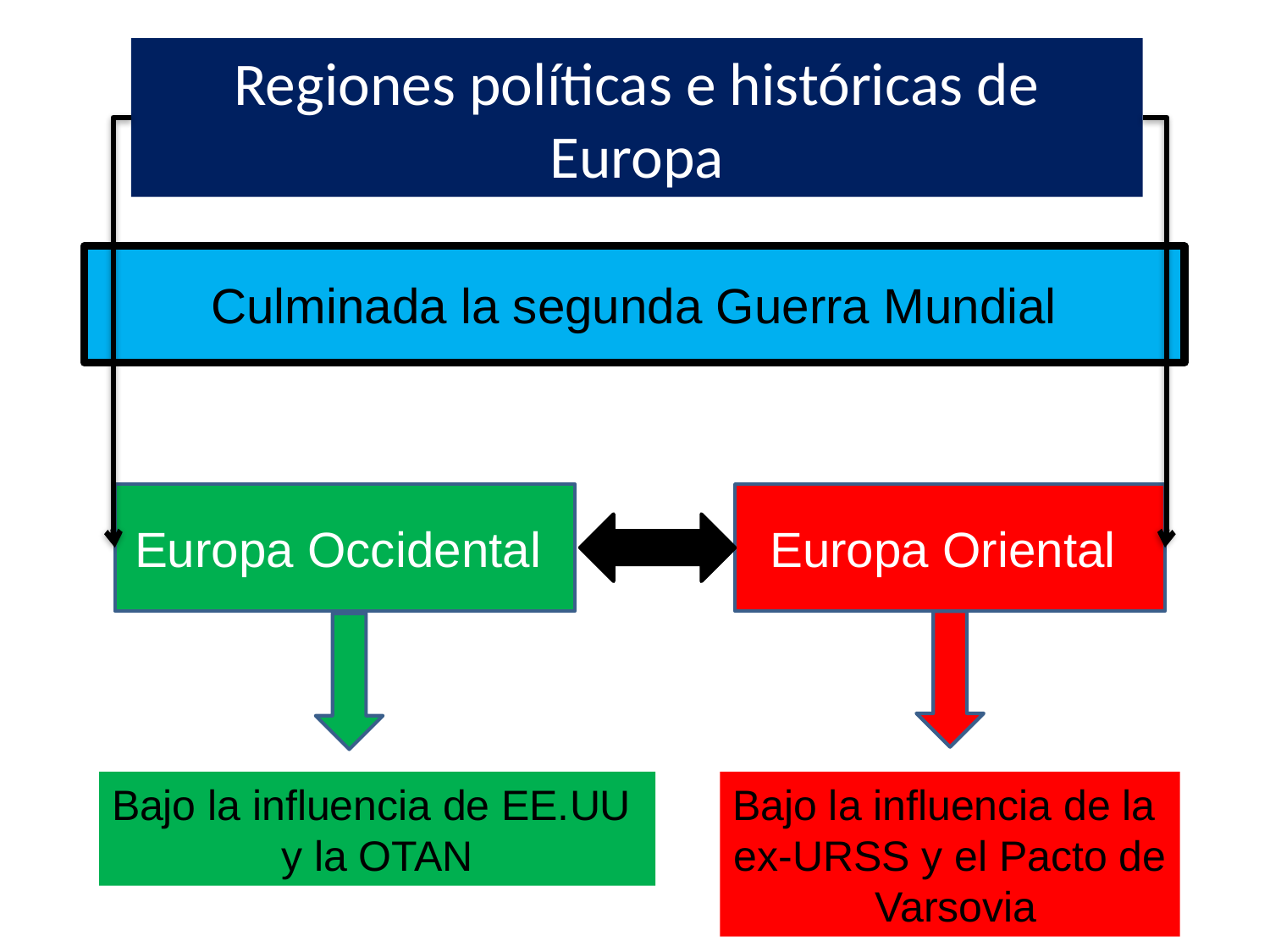

# Regiones políticas e históricas de Europa
Culminada la segunda Guerra Mundial
Europa Occidental
Europa Oriental

Bajo la influencia de EE.UU
y la OTAN
Bajo la influencia de la
ex-URSS y el Pacto de
 Varsovia